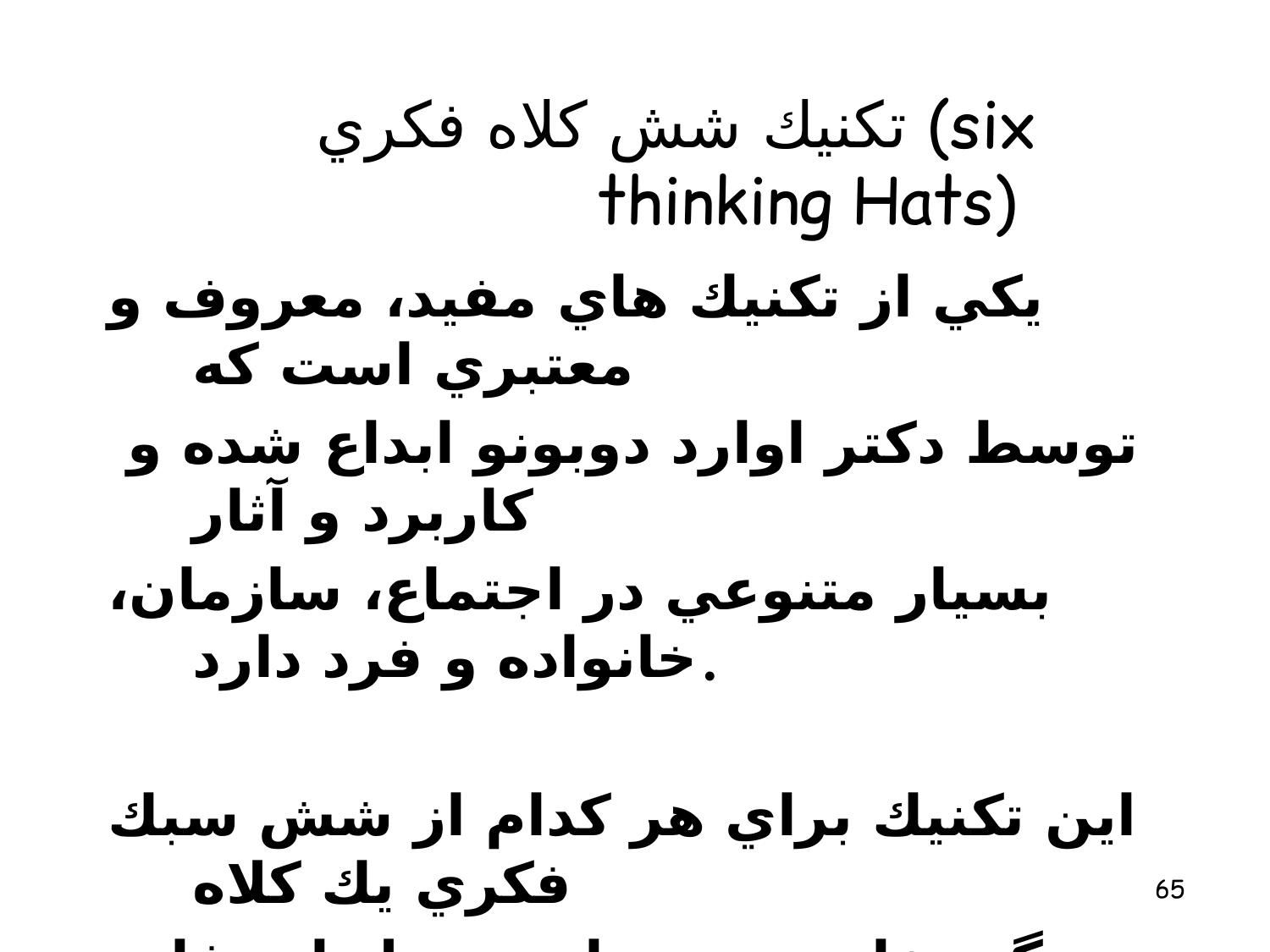

# تكنيك شش كلاه فكري (six thinking Hats)
يكي از تكنيك هاي مفيد، معروف و معتبري است كه
 توسط دكتر اوارد دوبونو ابداع شده و كاربرد و آثار
بسيار متنوعي در اجتماع، سازمان، خانواده و فرد دارد.

اين تكنيك براي هر كدام از شش سبك فكري يك كلاه
رنگي خاص به عنوان سمبل استفاده مي كند.

65